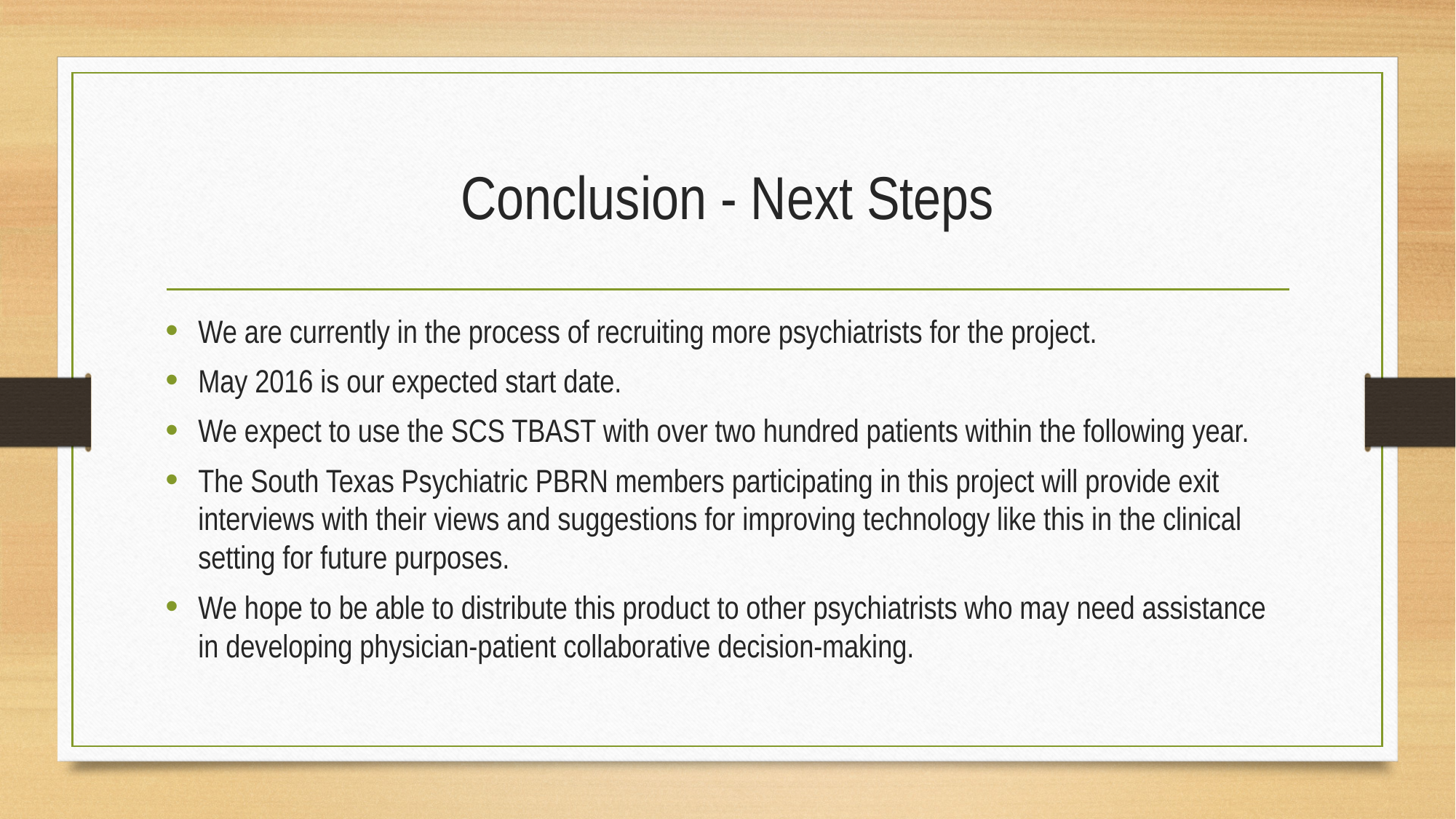

# Conclusion - Next Steps
We are currently in the process of recruiting more psychiatrists for the project.
May 2016 is our expected start date.
We expect to use the SCS TBAST with over two hundred patients within the following year.
The South Texas Psychiatric PBRN members participating in this project will provide exit interviews with their views and suggestions for improving technology like this in the clinical setting for future purposes.
We hope to be able to distribute this product to other psychiatrists who may need assistance in developing physician-patient collaborative decision-making.